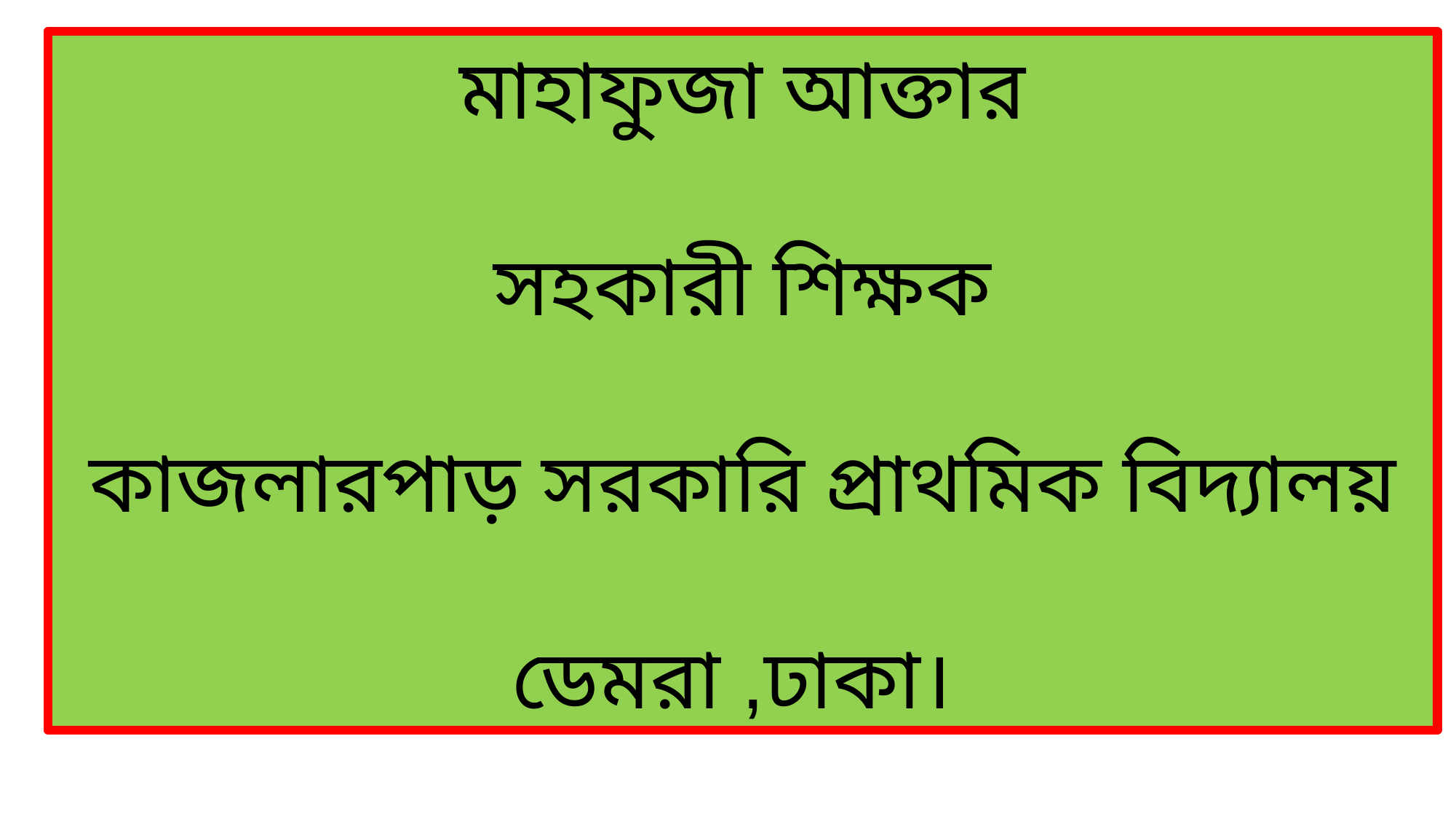

মাহাফুজা আক্তার

সহকারী শিক্ষক

কাজলারপাড় সরকারি প্রাথমিক বিদ্যালয়

ডেমরা ,ঢাকা।